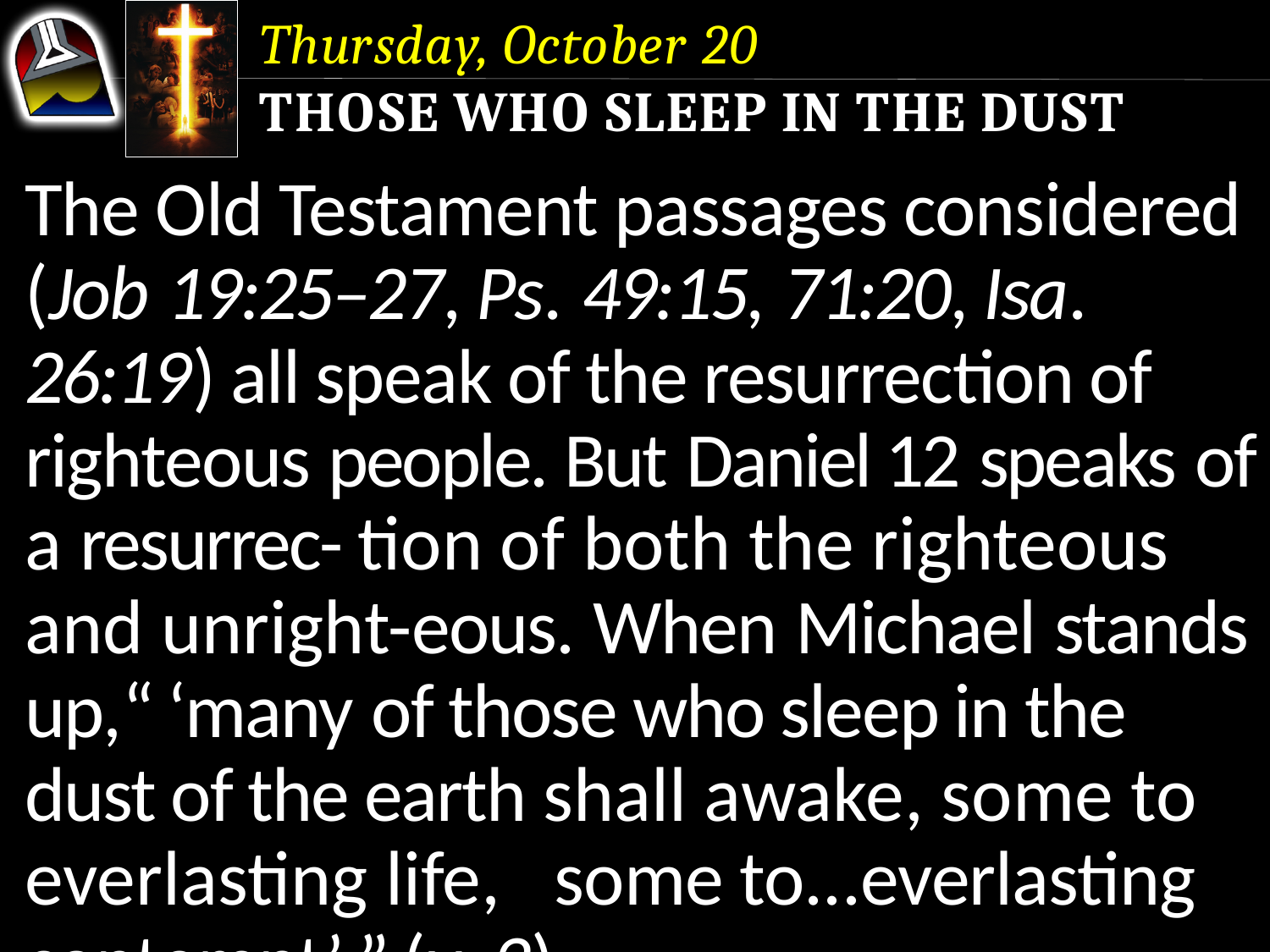

Thursday, October 20
Those Who Sleep in the Dust
The Old Testament passages considered (Job 19:25–27, Ps. 49:15, 71:20, Isa. 26:19) all speak of the resurrection of righteous people. But Daniel 12 speaks of a resurrec- tion of both the righteous and unright-eous. When Michael stands up,“ ‘many of those who sleep in the dust of the earth shall awake, some to everlasting life,   some to...everlasting contempt’ ” (v. 2).
The Old Testament passages considered (Job 19:25–27, Ps. 49:15, 71:20, Isa. 26:19) all speak of the resurrection of righteous people. But Daniel 12 speaks of a resurrec- tion of both the righteous and unright-eous.
The Old Testament passages considered (Job 19:25–27, Ps. 49:15, 71:20, Isa. 26:19) all speak of the resurrection of righteous people.